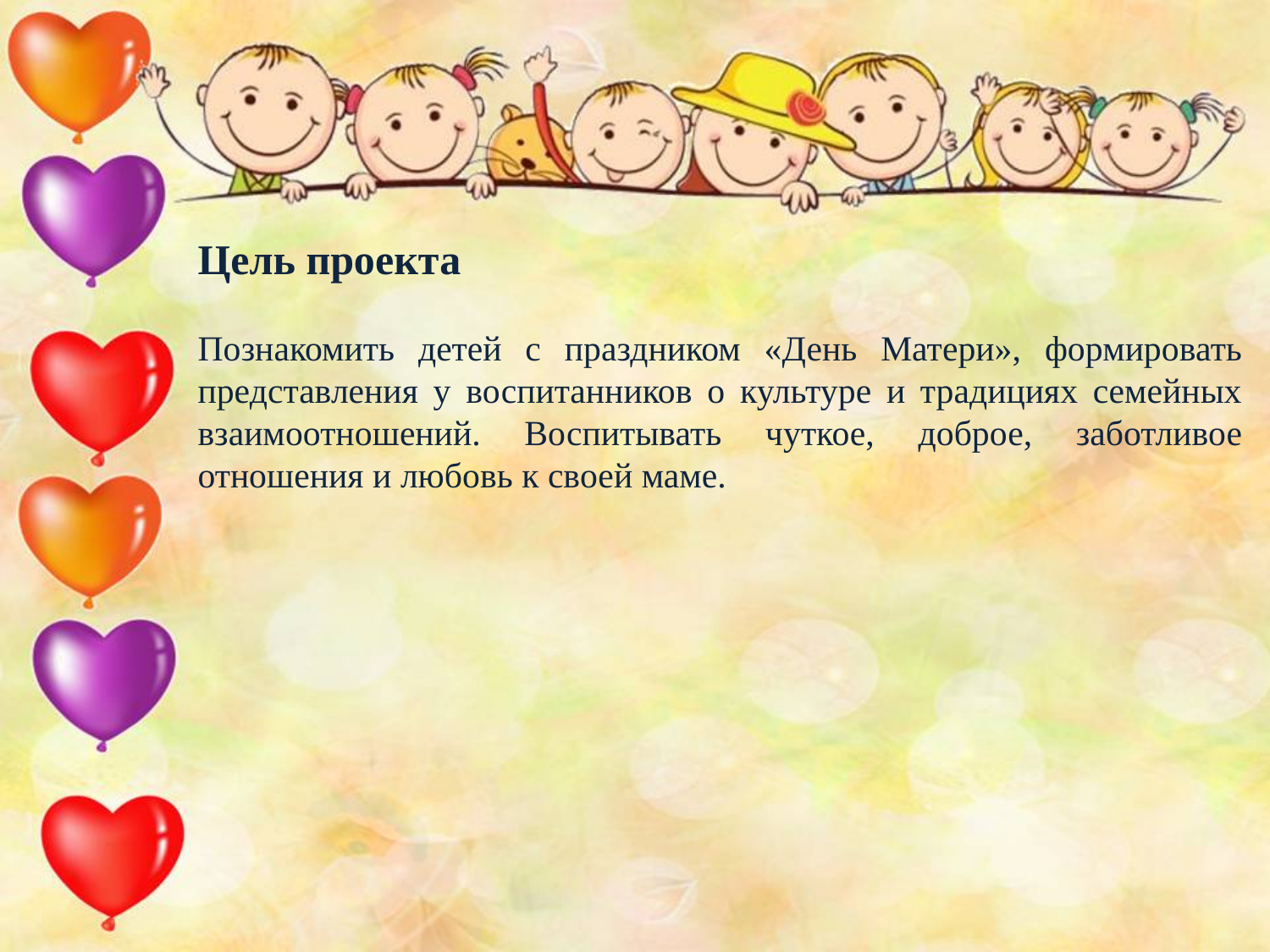

Цель проекта

Познакомить детей с праздником «День Матери», формировать представления у воспитанников о культуре и традициях семейных взаимоотношений. Воспитывать чуткое, доброе, заботливое отношения и любовь к своей маме.